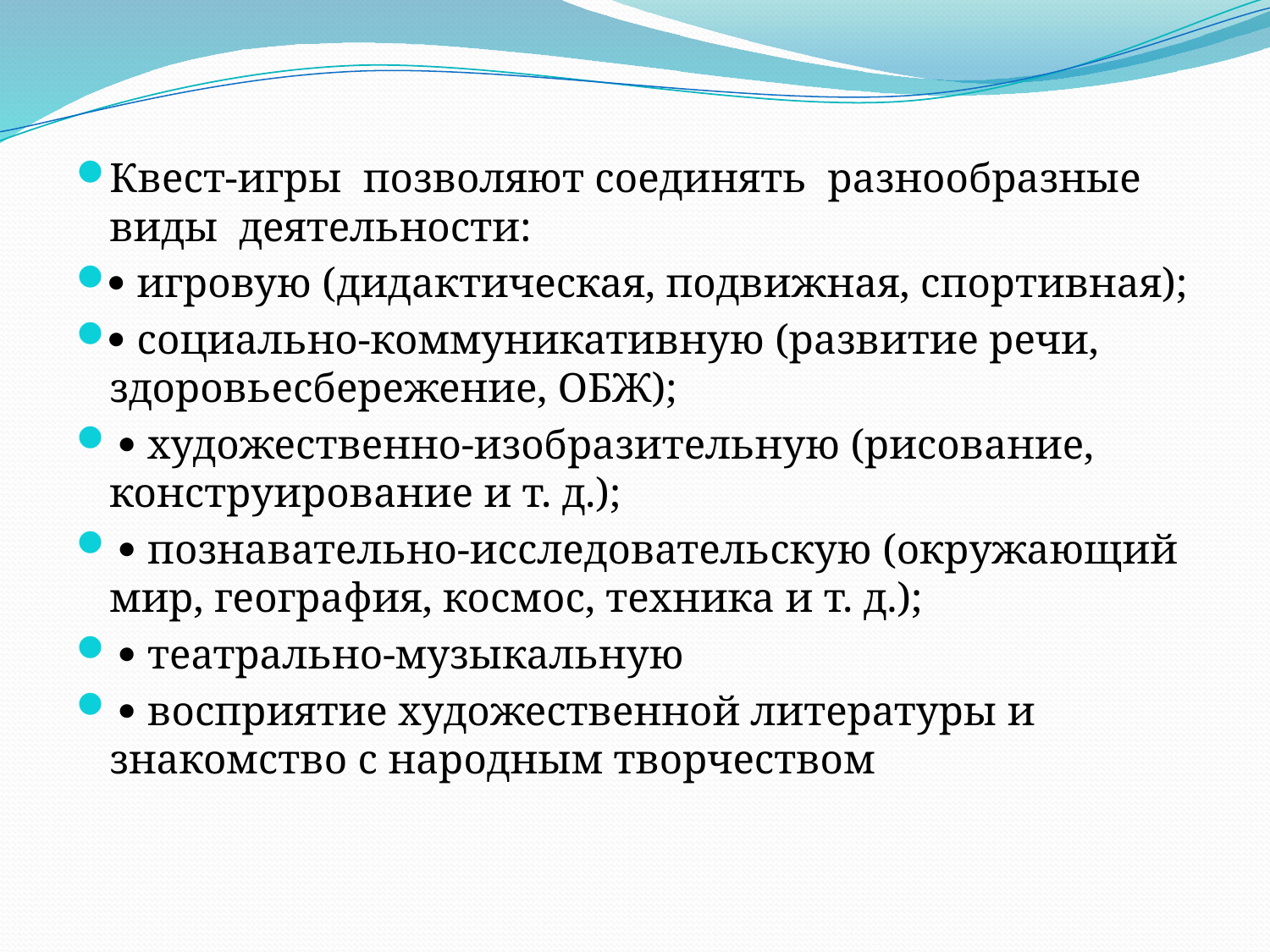

#
Квест-игры  позволяют соединять  разнообразные  виды  деятельности:
• игровую (дидактическая, подвижная, спортивная);
• социально-коммуникативную (развитие речи, здоровьесбережение, ОБЖ);
 • художественно-изобразительную (рисование, конструирование и т. д.);
 • познавательно-исследовательскую (окружающий мир, география, космос, техника и т. д.);
 • театрально-музыкальную
 • восприятие художественной литературы и знакомство с народным творчеством